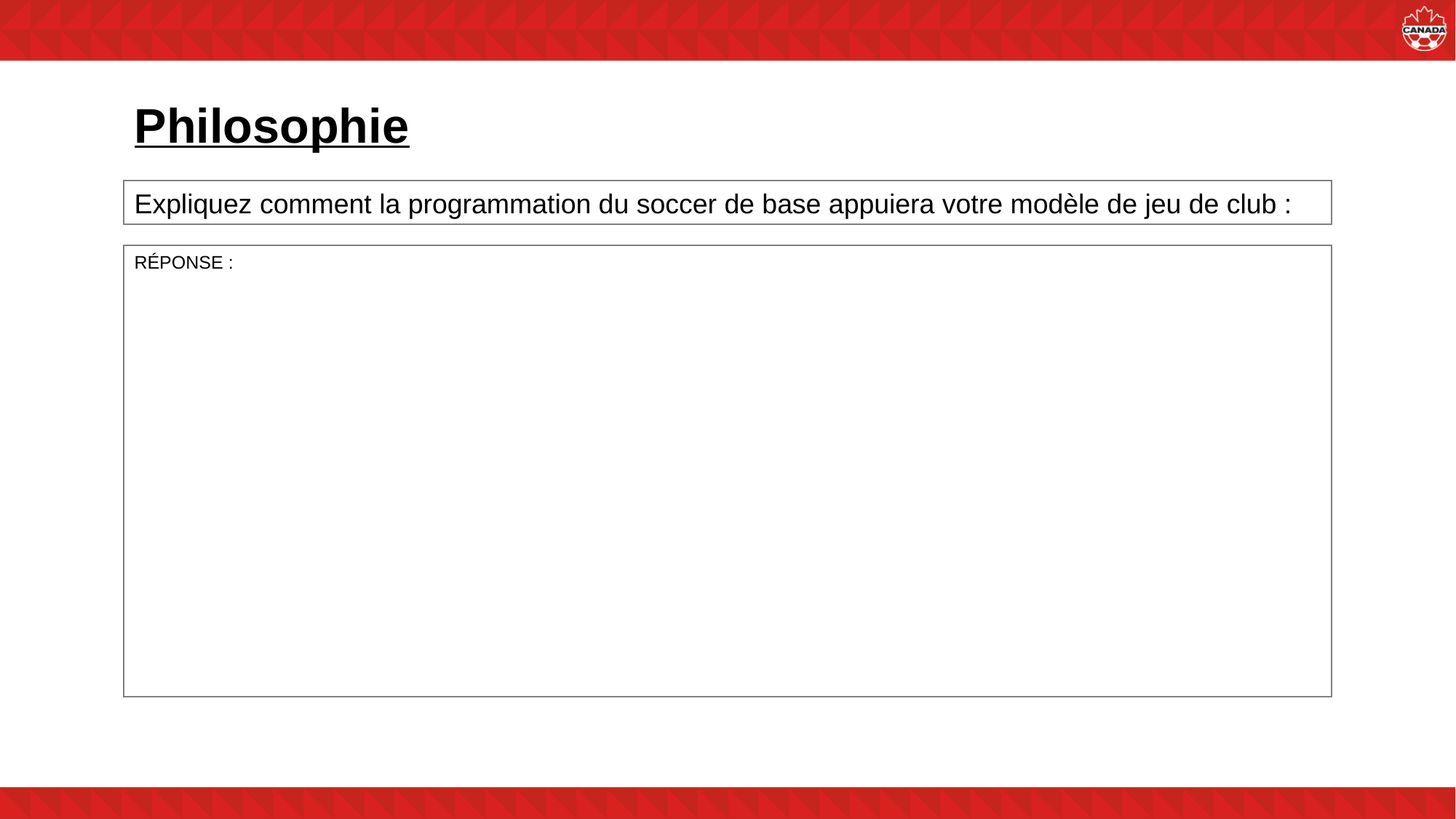

# Philosophie
Expliquez comment la programmation du soccer de base appuiera votre modèle de jeu de club :
RÉPONSE :